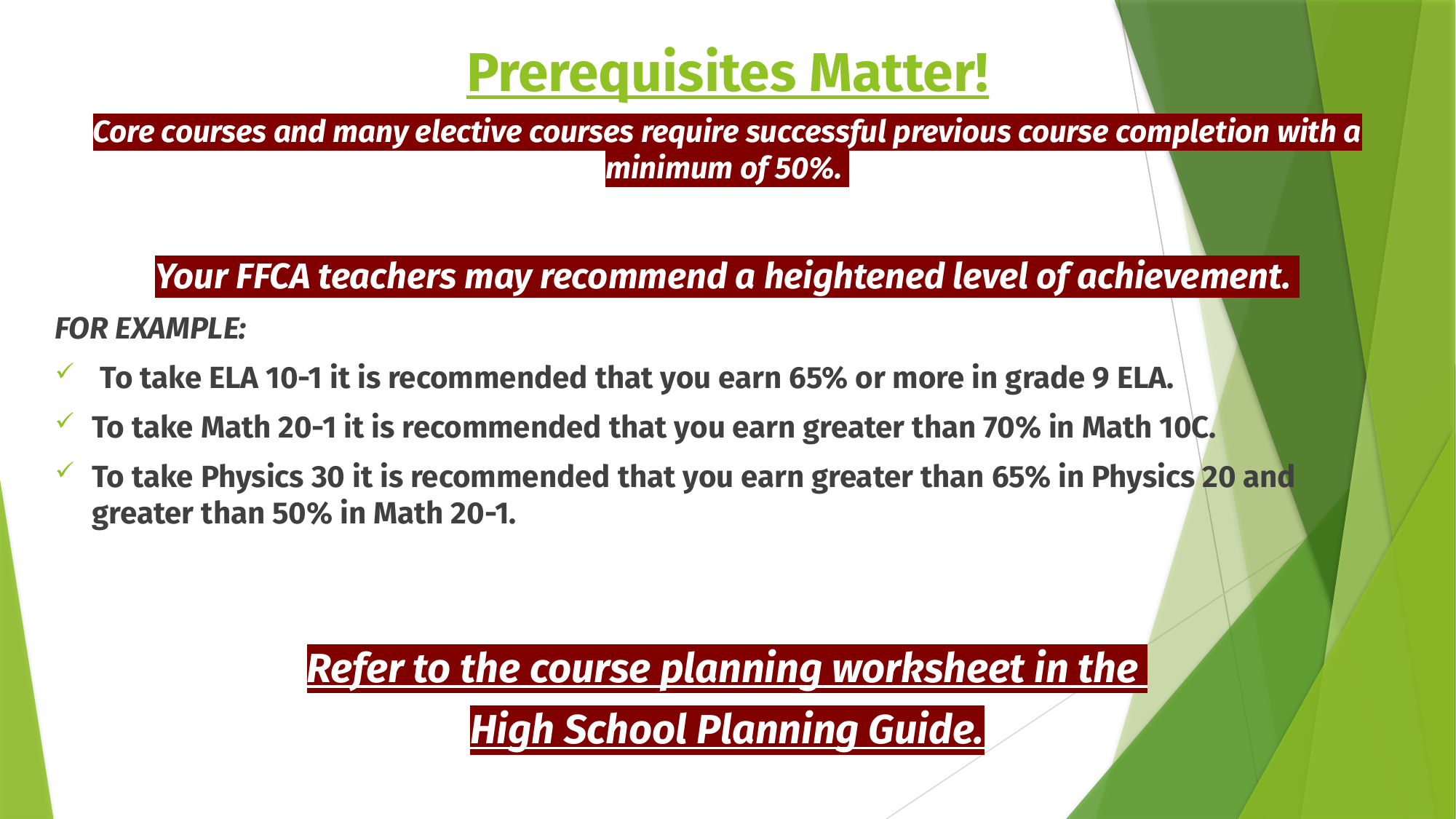

# Prerequisites Matter!
Core courses and many elective courses require successful previous course completion with a minimum of 50%.

Your FFCA teachers may recommend a heightened level of achievement.
FOR EXAMPLE:
 To take ELA 10-1 it is recommended that you earn 65% or more in grade 9 ELA.
To take Math 20-1 it is recommended that you earn greater than 70% in Math 10C.
To take Physics 30 it is recommended that you earn greater than 65% in Physics 20 and greater than 50% in Math 20-1.

Refer to the course planning worksheet in the
High School Planning Guide.